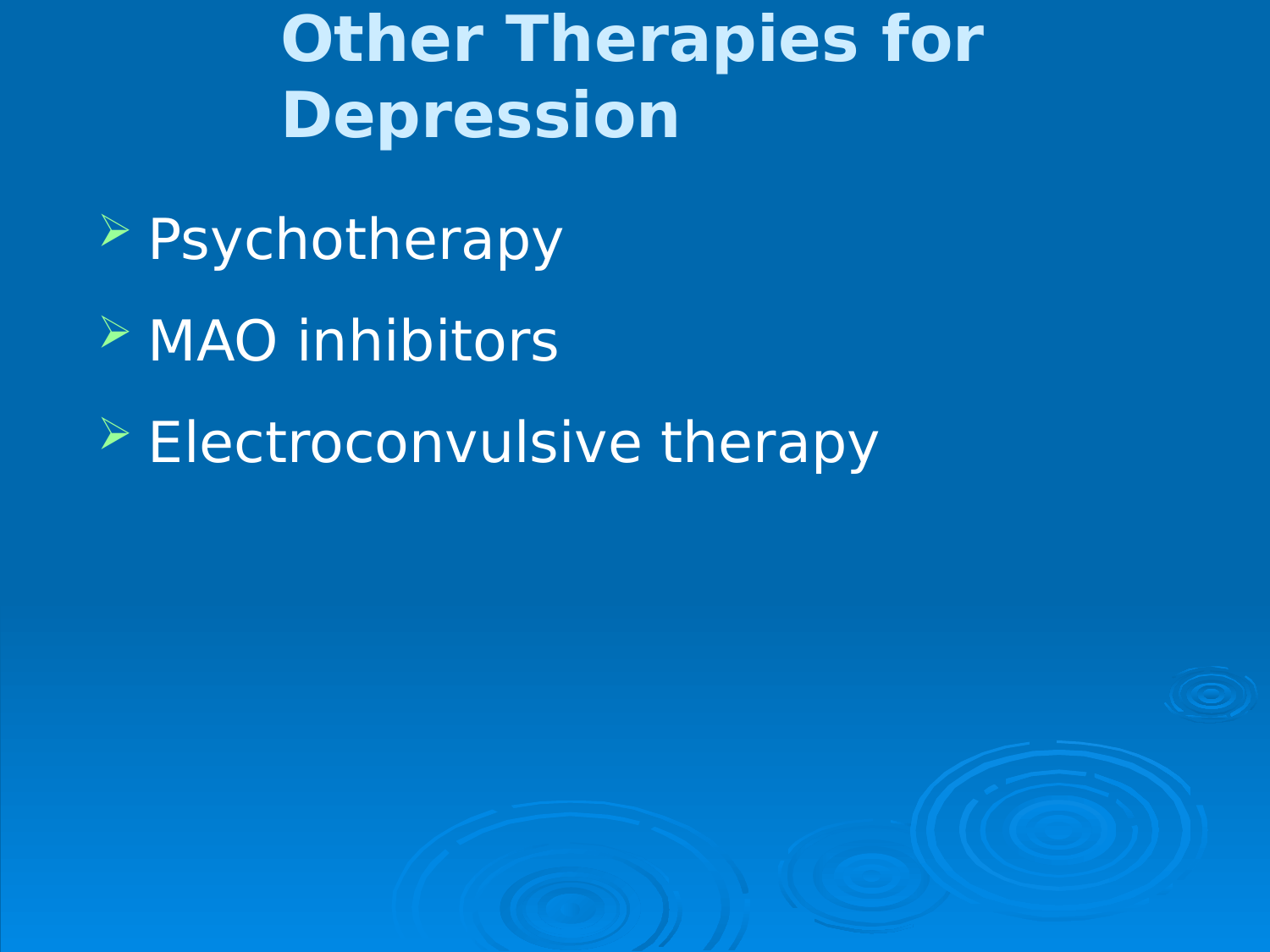

# Other Therapies for Depression
Psychotherapy
MAO inhibitors
Electroconvulsive therapy